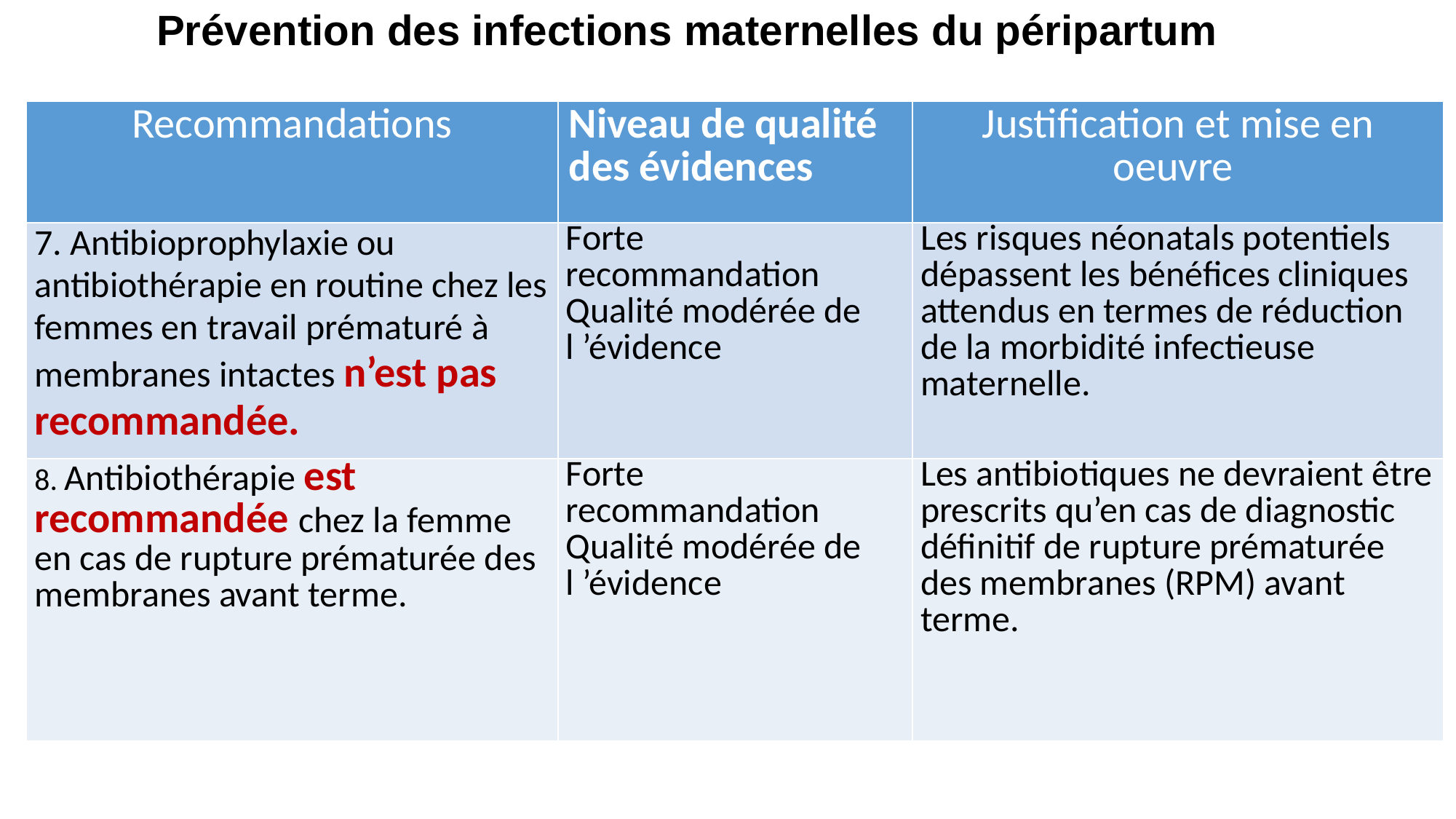

# Prévention des infections maternelles du péripartum
| Recommandations | Niveau de qualité des évidences | Justification et mise en oeuvre |
| --- | --- | --- |
| 7. Antibioprophylaxie ou antibiothérapie en routine chez les femmes en travail prématuré à membranes intactes n’est pas recommandée. | Forte recommandation Qualité modérée de l ’évidence | Les risques néonatals potentiels dépassent les bénéfices cliniques attendus en termes de réduction de la morbidité infectieuse maternelle. |
| 8. Antibiothérapie est recommandée chez la femme en cas de rupture prématurée des membranes avant terme. | Forte recommandation Qualité modérée de l ’évidence | Les antibiotiques ne devraient être prescrits qu’en cas de diagnostic définitif de rupture prématurée des membranes (RPM) avant terme. |